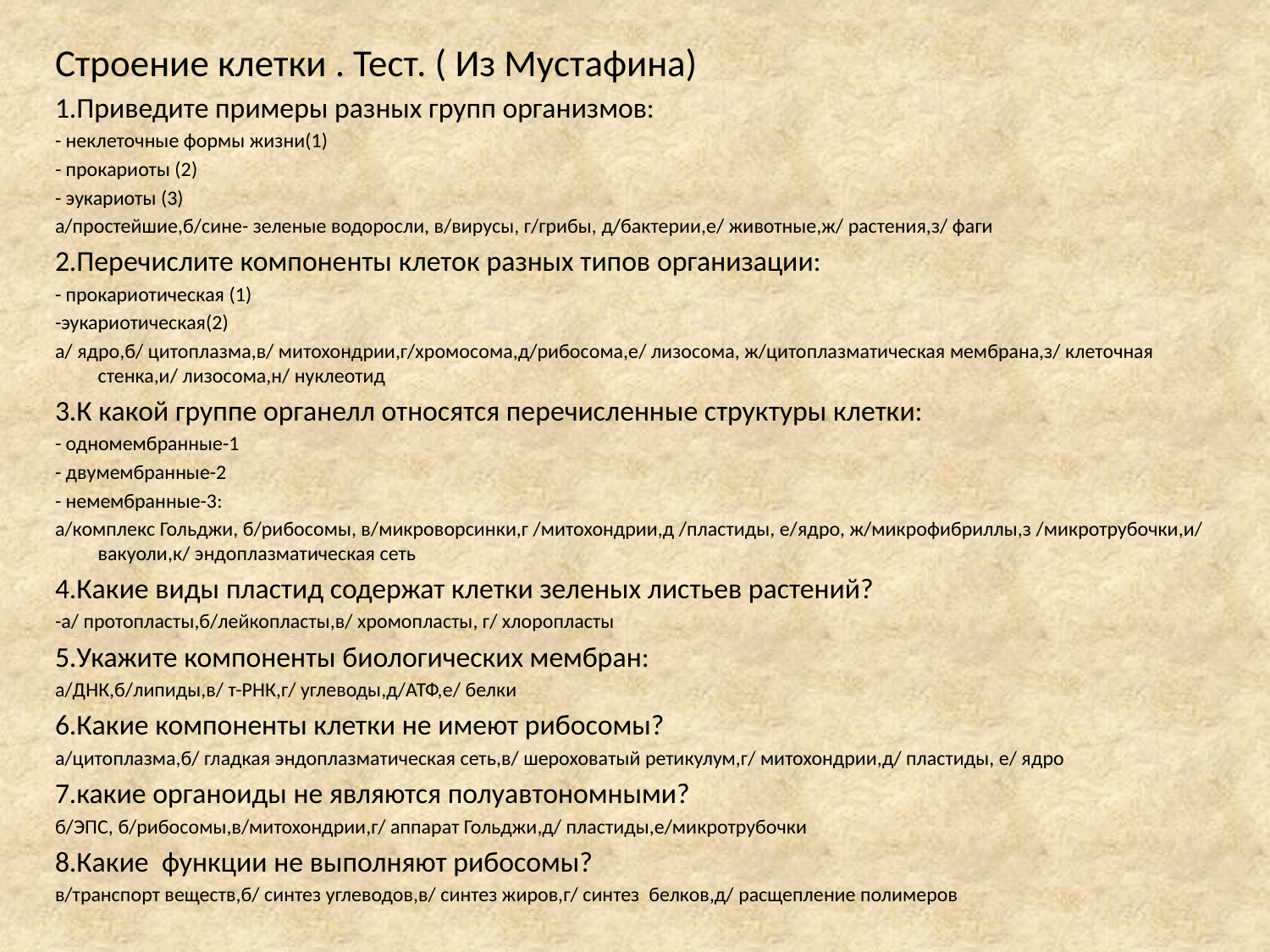

Строение клетки . Тест. ( Из Мустафина)
1.Приведите примеры разных групп организмов:
- неклеточные формы жизни(1)
- прокариоты (2)
- эукариоты (3)
а/простейшие,б/сине- зеленые водоросли, в/вирусы, г/грибы, д/бактерии,е/ животные,ж/ растения,з/ фаги
2.Перечислите компоненты клеток разных типов организации:
- прокариотическая (1)
-эукариотическая(2)
а/ ядро,б/ цитоплазма,в/ митохондрии,г/хромосома,д/рибосома,е/ лизосома, ж/цитоплазматическая мембрана,з/ клеточная стенка,и/ лизосома,н/ нуклеотид
3.К какой группе органелл относятся перечисленные структуры клетки:
- одномембранные-1
- двумембранные-2
- немембранные-3:
а/комплекс Гольджи, б/рибосомы, в/микроворсинки,г /митохондрии,д /пластиды, е/ядро, ж/микрофибриллы,з /микротрубочки,и/ вакуоли,к/ эндоплазматическая сеть
4.Какие виды пластид содержат клетки зеленых листьев растений?
-а/ протопласты,б/лейкопласты,в/ хромопласты, г/ хлоропласты
5.Укажите компоненты биологических мембран:
а/ДНК,б/липиды,в/ т-РНК,г/ углеводы,д/АТФ,е/ белки
6.Какие компоненты клетки не имеют рибосомы?
а/цитоплазма,б/ гладкая эндоплазматическая сеть,в/ шероховатый ретикулум,г/ митохондрии,д/ пластиды, е/ ядро
7.какие органоиды не являются полуавтономными?
б/ЭПС, б/рибосомы,в/митохондрии,г/ аппарат Гольджи,д/ пластиды,е/микротрубочки
8.Какие  функции не выполняют рибосомы?
в/транспорт веществ,б/ синтез углеводов,в/ синтез жиров,г/ синтез  белков,д/ расщепление полимеров